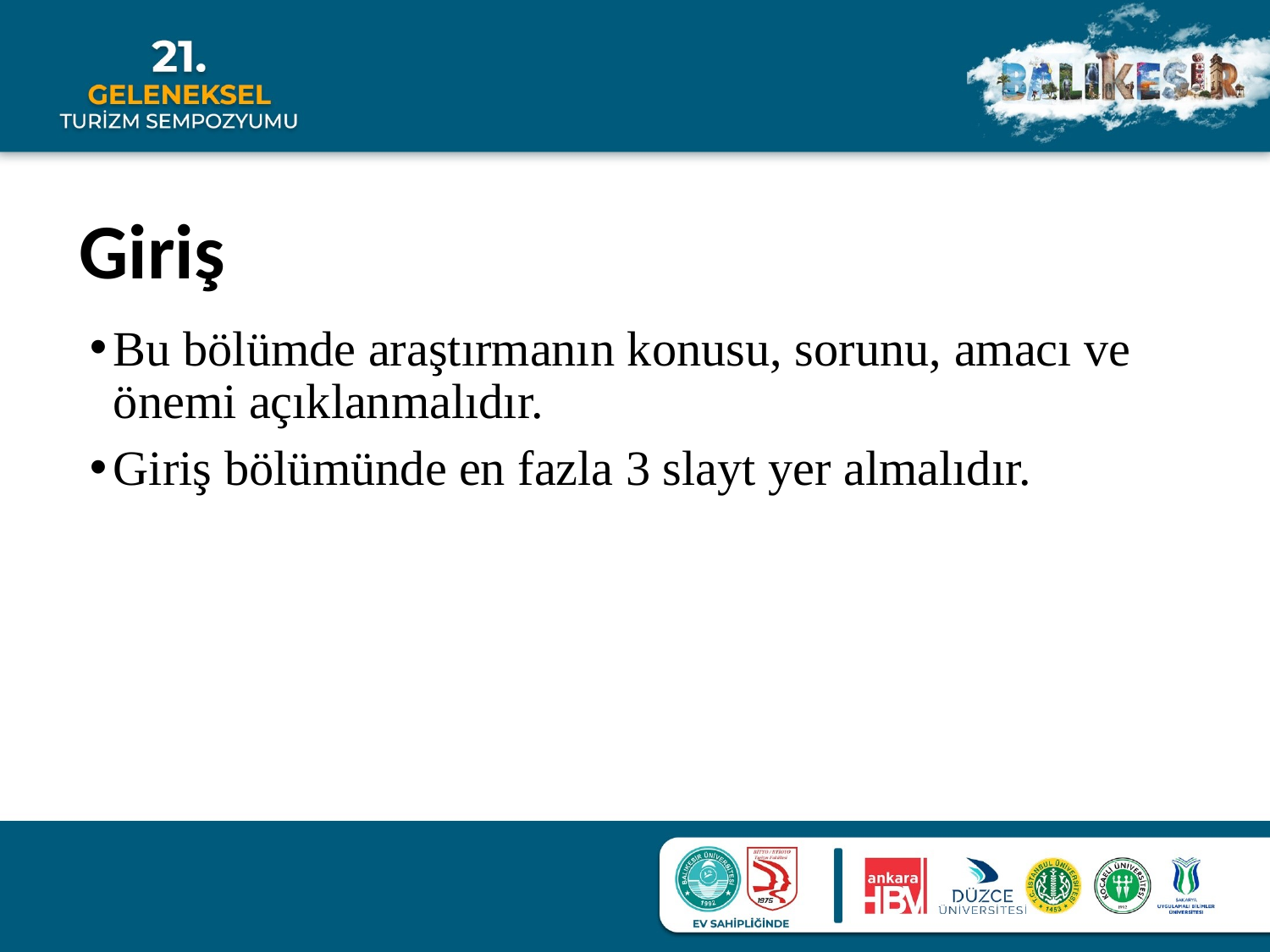

# Giriş
Bu bölümde araştırmanın konusu, sorunu, amacı ve önemi açıklanmalıdır.
Giriş bölümünde en fazla 3 slayt yer almalıdır.